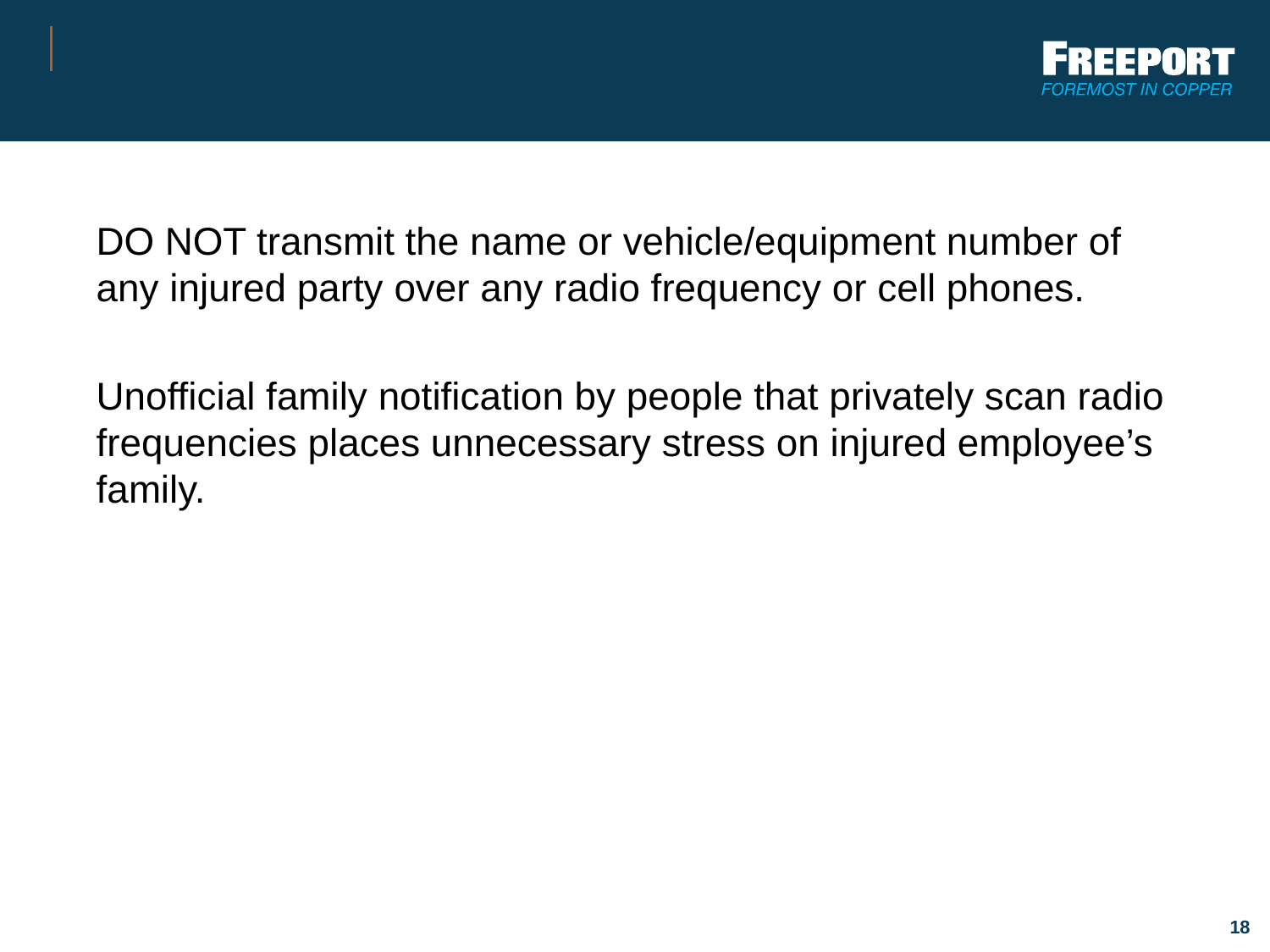

DO NOT transmit the name or vehicle/equipment number of any injured party over any radio frequency or cell phones.

Unofficial family notification by people that privately scan radio frequencies places unnecessary stress on injured employee’s family.
18